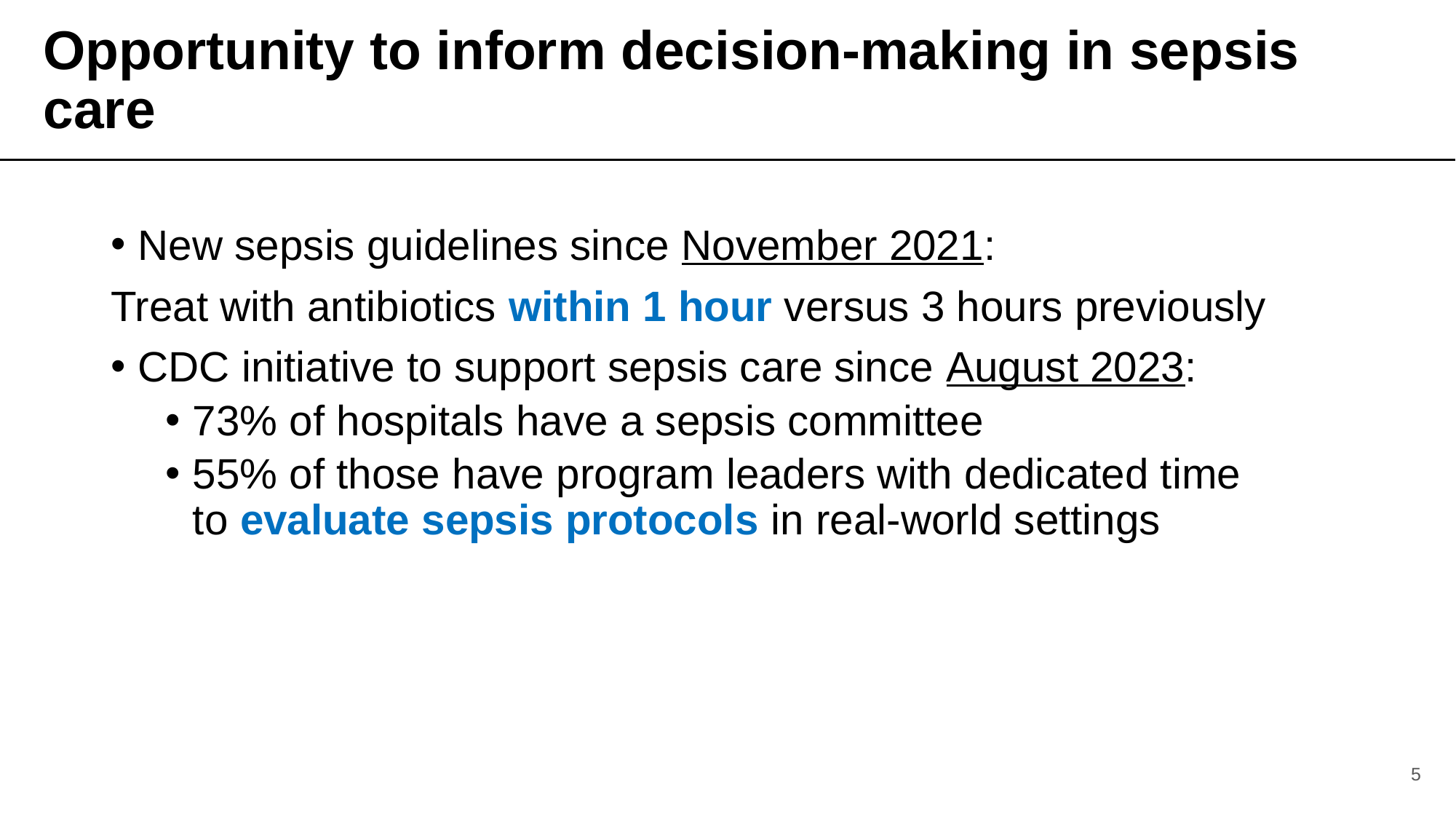

# Opportunity to inform decision-making in sepsis care
New sepsis guidelines since November 2021:
Treat with antibiotics within 1 hour versus 3 hours previously
CDC initiative to support sepsis care since August 2023:
73% of hospitals have a sepsis committee
55% of those have program leaders with dedicated time
to evaluate sepsis protocols in real-world settings
5